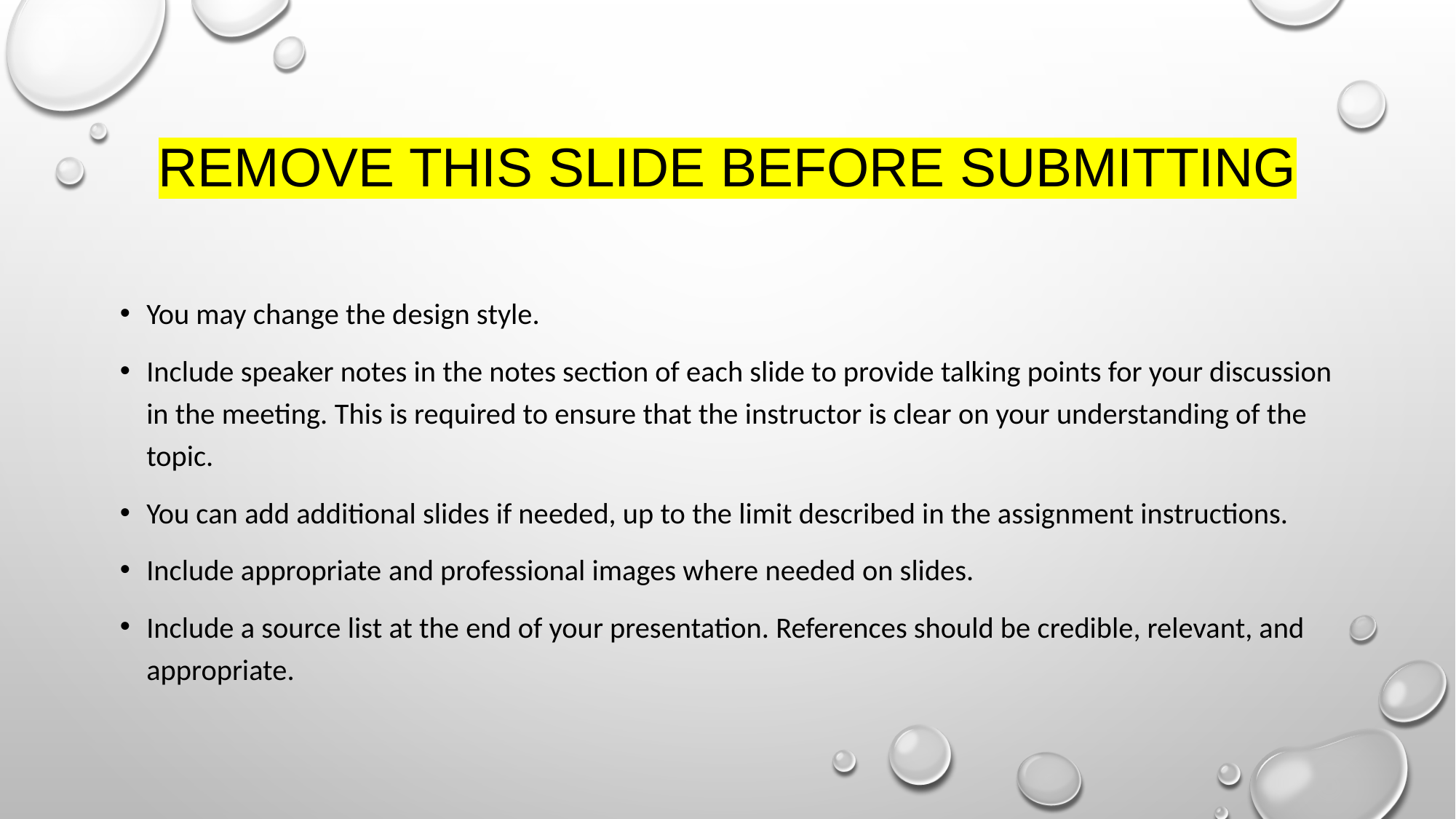

# Remove this slide before submitting
You may change the design style.
Include speaker notes in the notes section of each slide to provide talking points for your discussion in the meeting. This is required to ensure that the instructor is clear on your understanding of the topic.
You can add additional slides if needed, up to the limit described in the assignment instructions.
Include appropriate and professional images where needed on slides.
Include a source list at the end of your presentation. References should be credible, relevant, and appropriate.